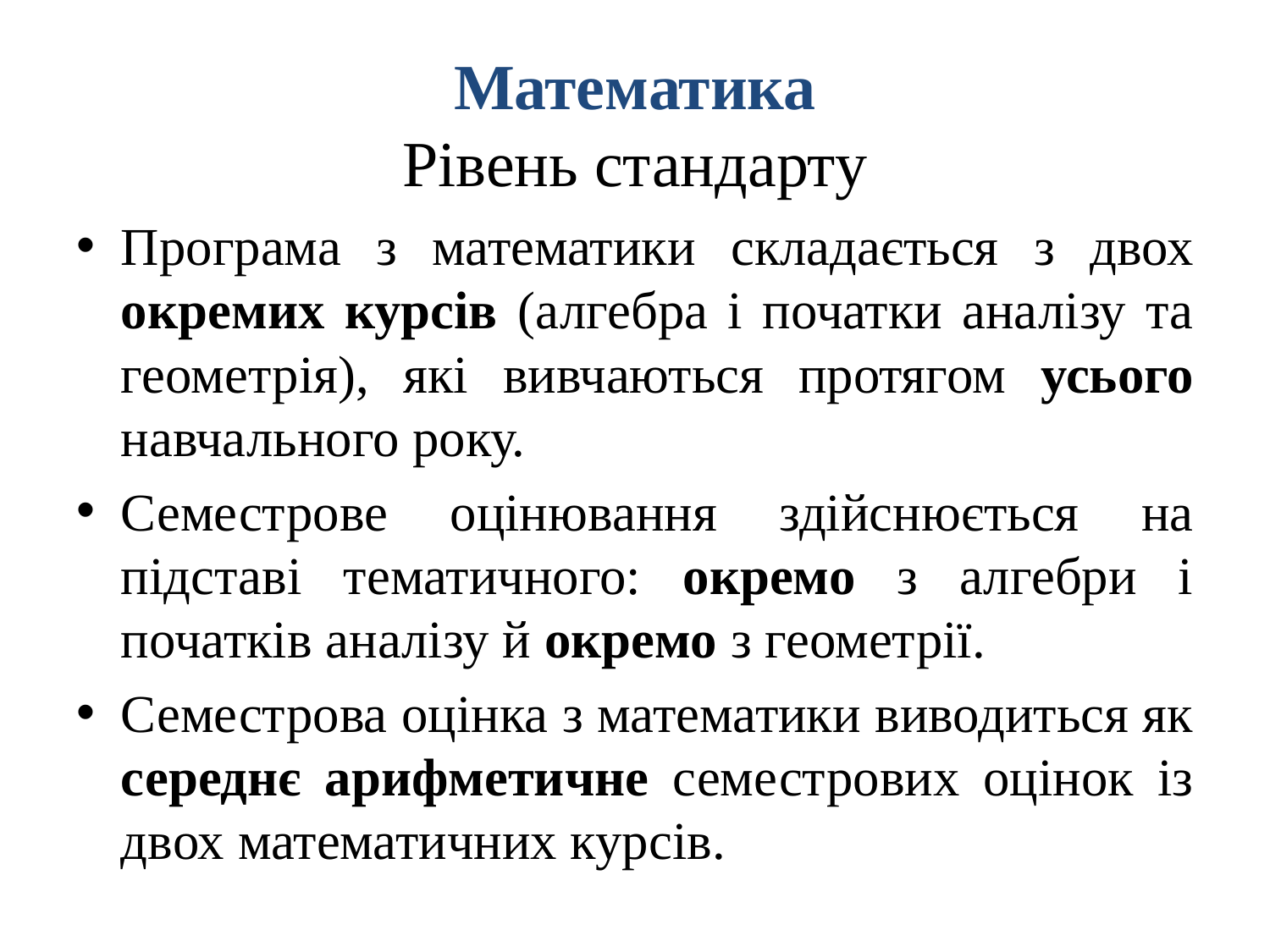

# Математика Рівень стандарту
Програма з математики складається з двох окремих курсів (алгебра і початки аналізу та геометрія), які вивчаються протягом усього навчального року.
Семестрове оцінювання здійснюється на підставі тематичного: окремо з алгебри і початків аналізу й окремо з геометрії.
Семестрова оцінка з математики виводиться як середнє арифметичне семестрових оцінок із двох математичних курсів.